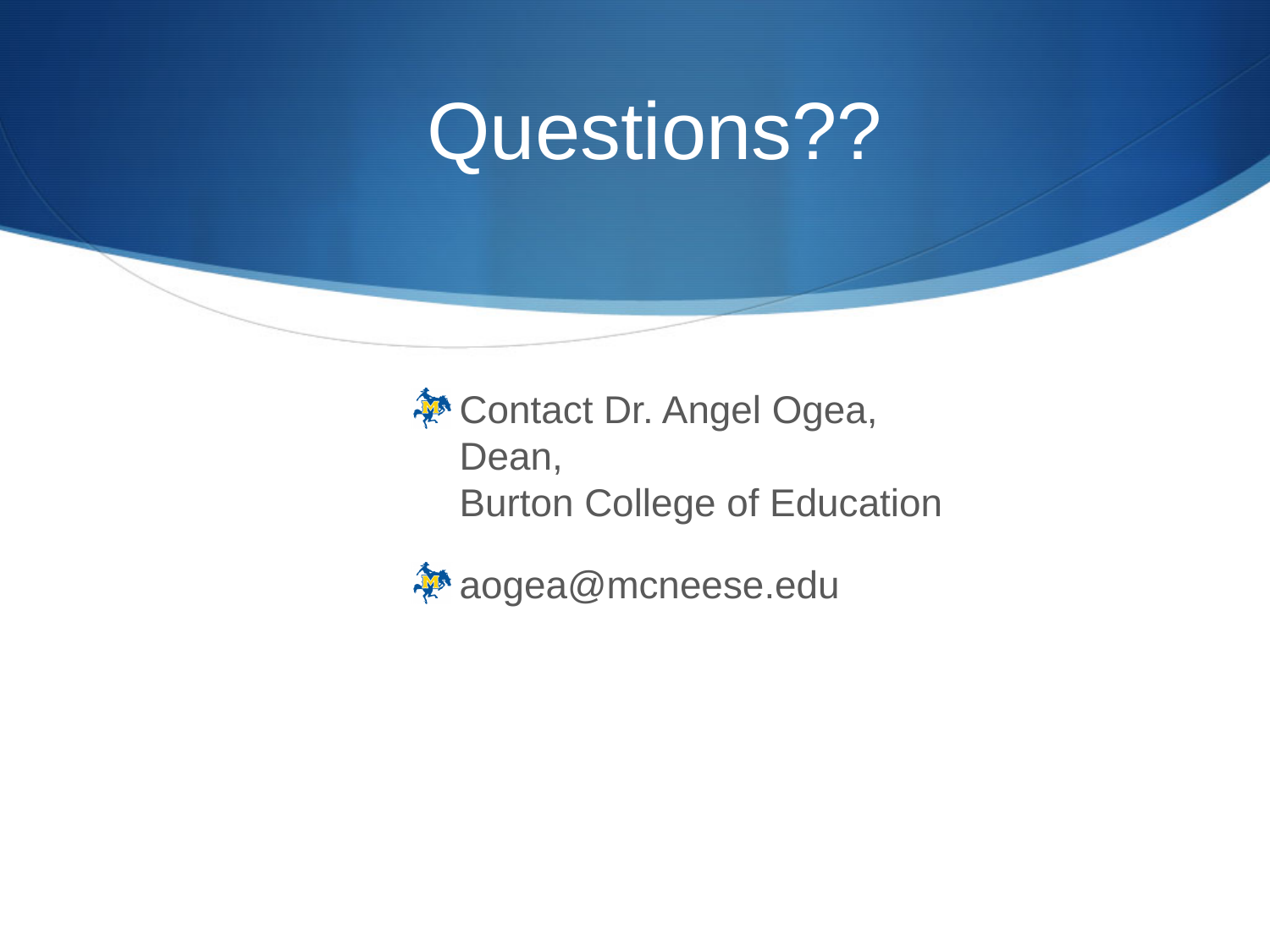

# Questions??
Contact Dr. Angel Ogea, Dean,                               Burton College of Education
aogea@mcneese.edu